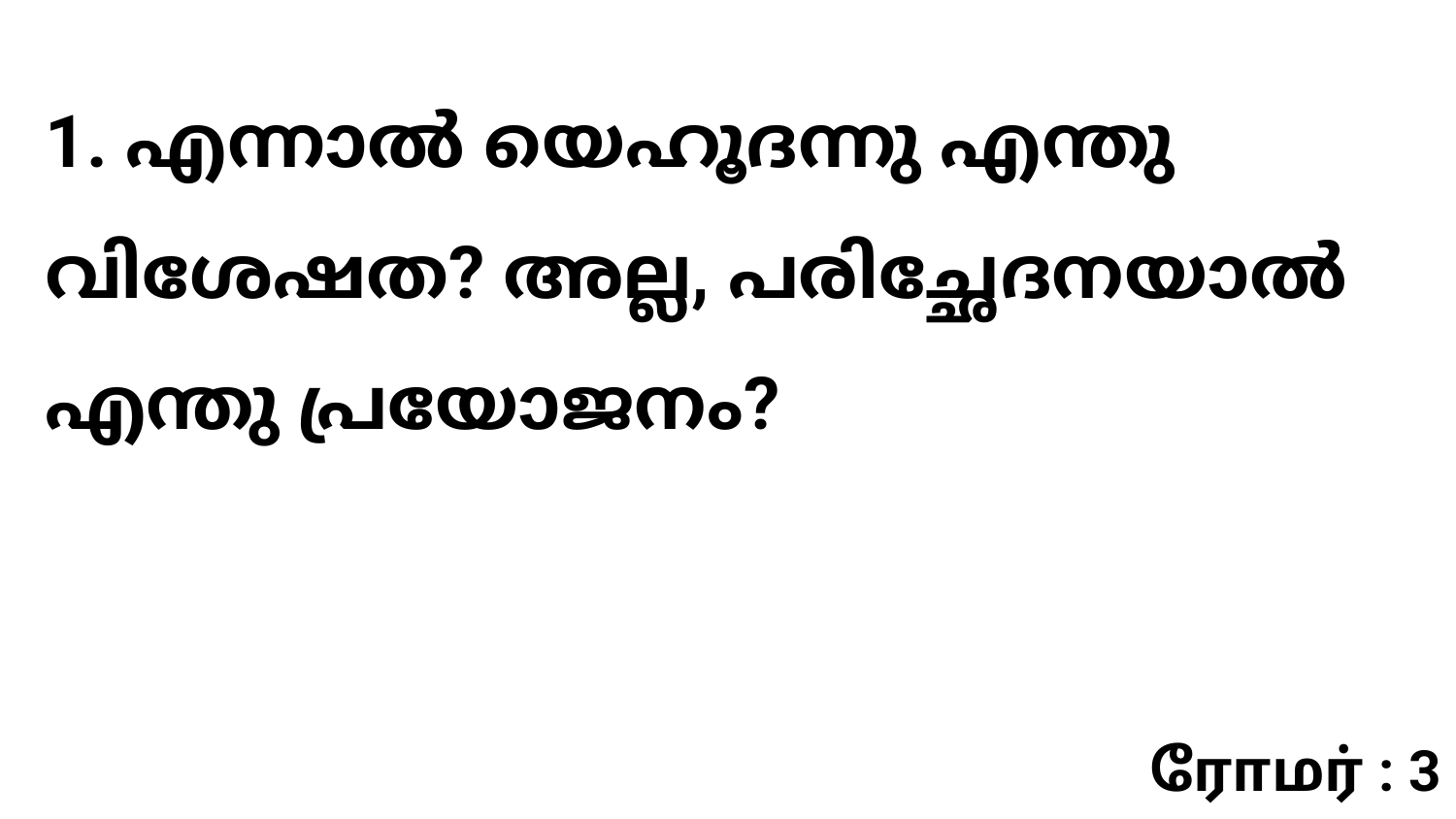

1. എന്നാൽ യെഹൂദന്നു എന്തു വിശേഷത? അല്ല, പരിച്ഛേദനയാൽ എന്തു പ്രയോജനം?
ரோமர் : 3